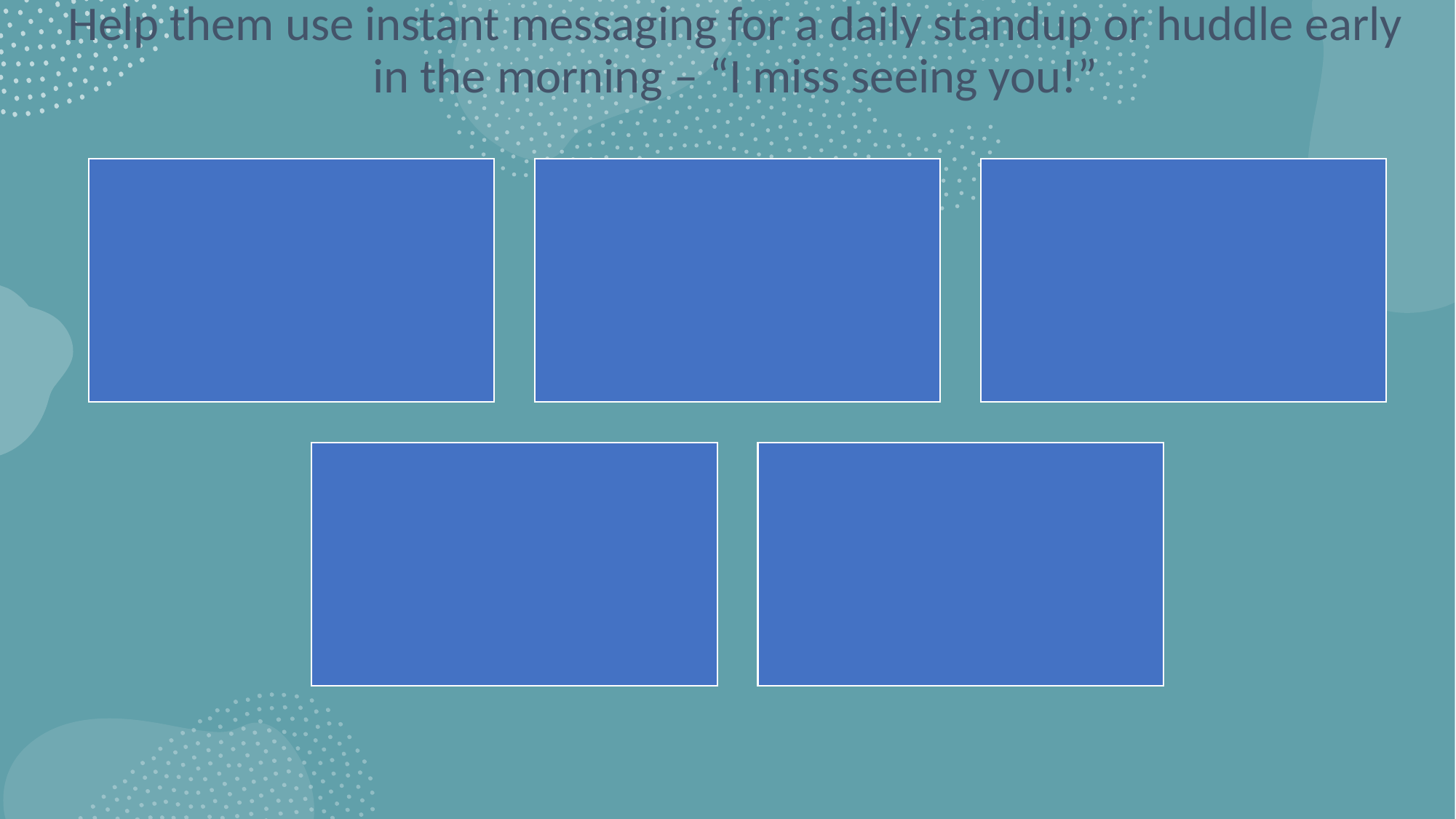

# Help them use instant messaging for a daily standup or huddle early in the morning – “I miss seeing you!”